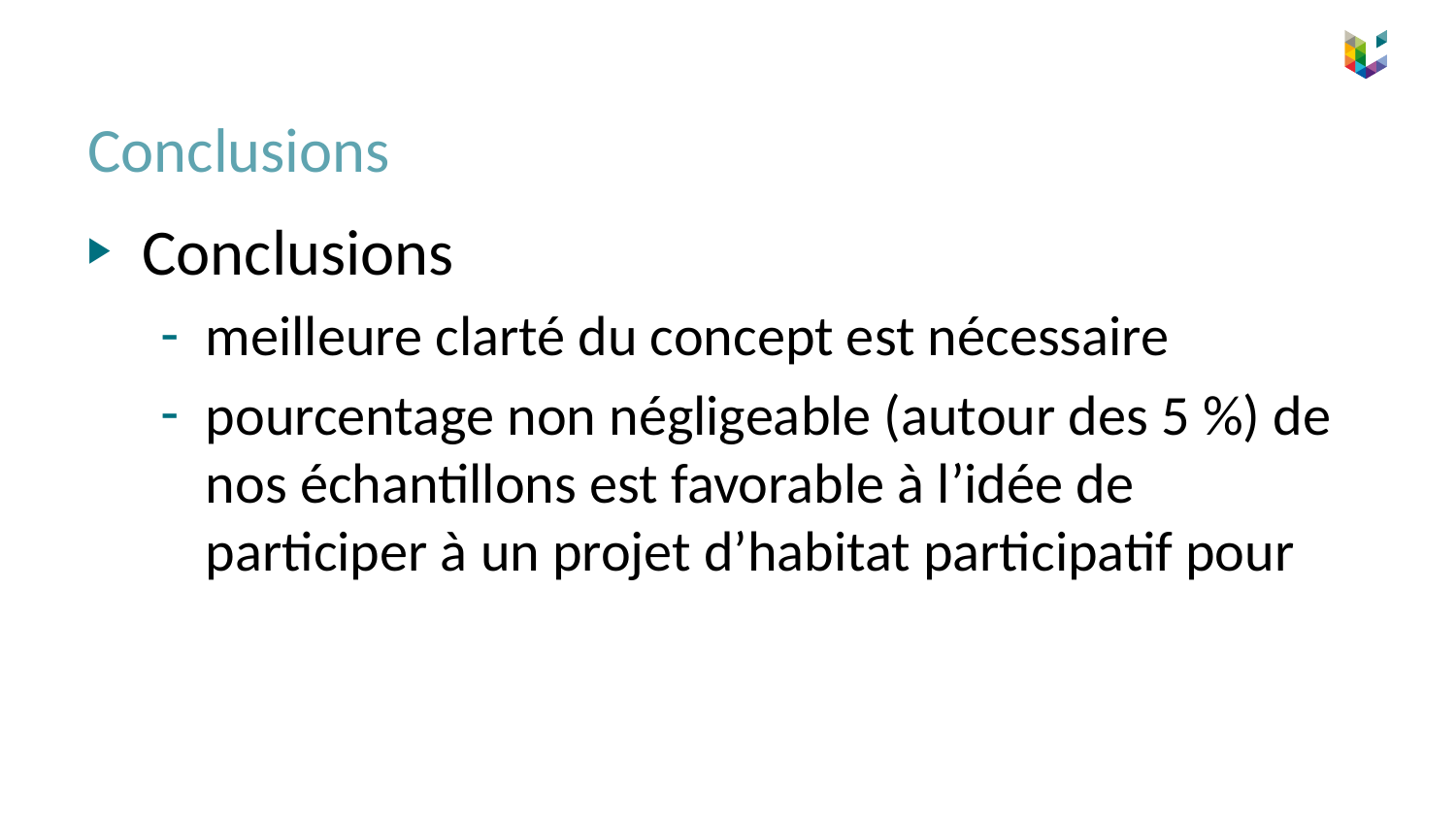

# Conclusions
Conclusions
meilleure clarté du concept est nécessaire
pourcentage non négligeable (autour des 5 %) de nos échantillons est favorable à l’idée de participer à un projet d’habitat participatif pour